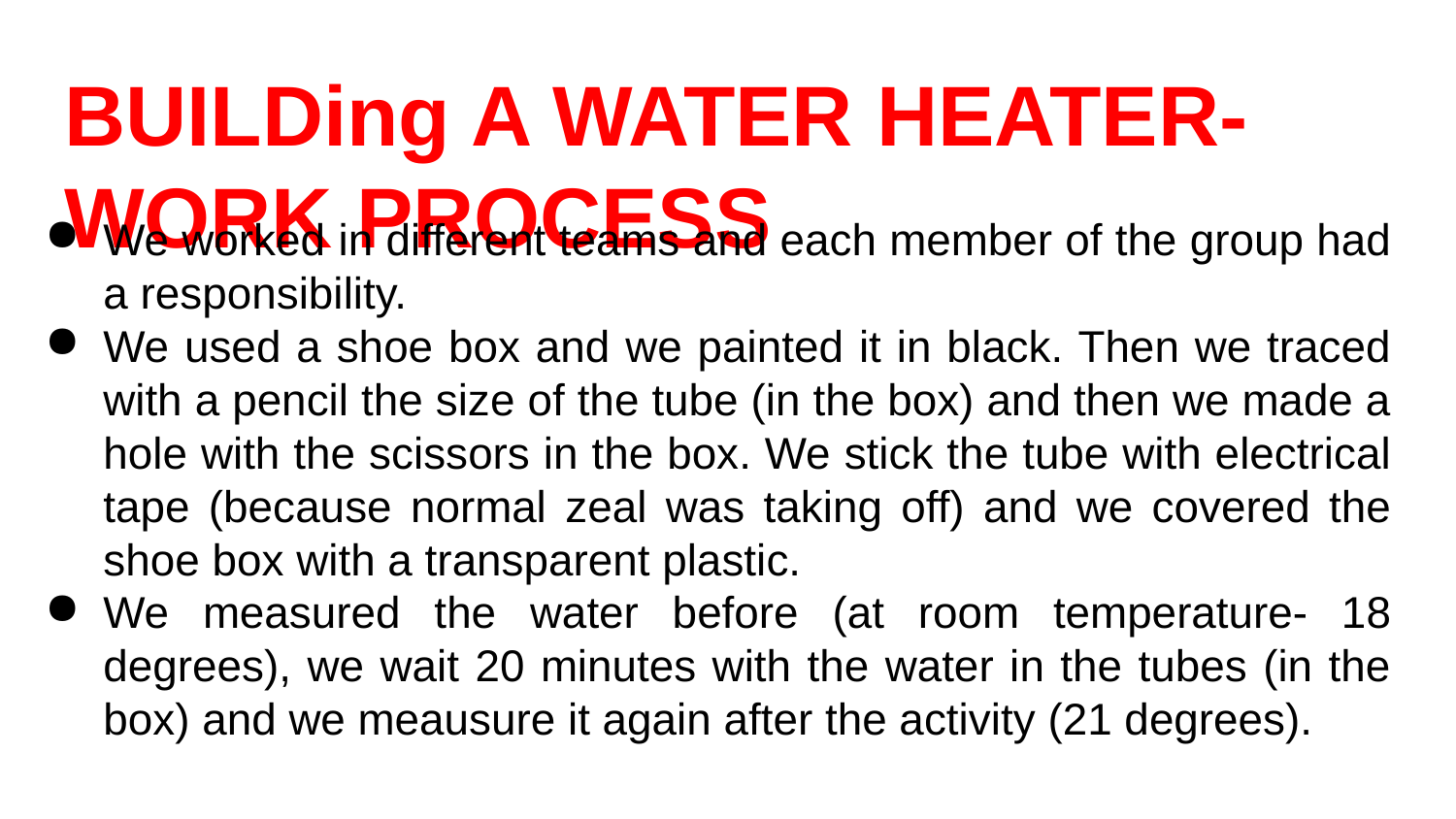

# BUILDing A WATER HEATER- WORK PROCESS

We worked in different teams and each member of the group had a responsibility.
We used a shoe box and we painted it in black. Then we traced with a pencil the size of the tube (in the box) and then we made a hole with the scissors in the box. We stick the tube with electrical tape (because normal zeal was taking off) and we covered the shoe box with a transparent plastic.
We measured the water before (at room temperature- 18 degrees), we wait 20 minutes with the water in the tubes (in the box) and we meausure it again after the activity (21 degrees).